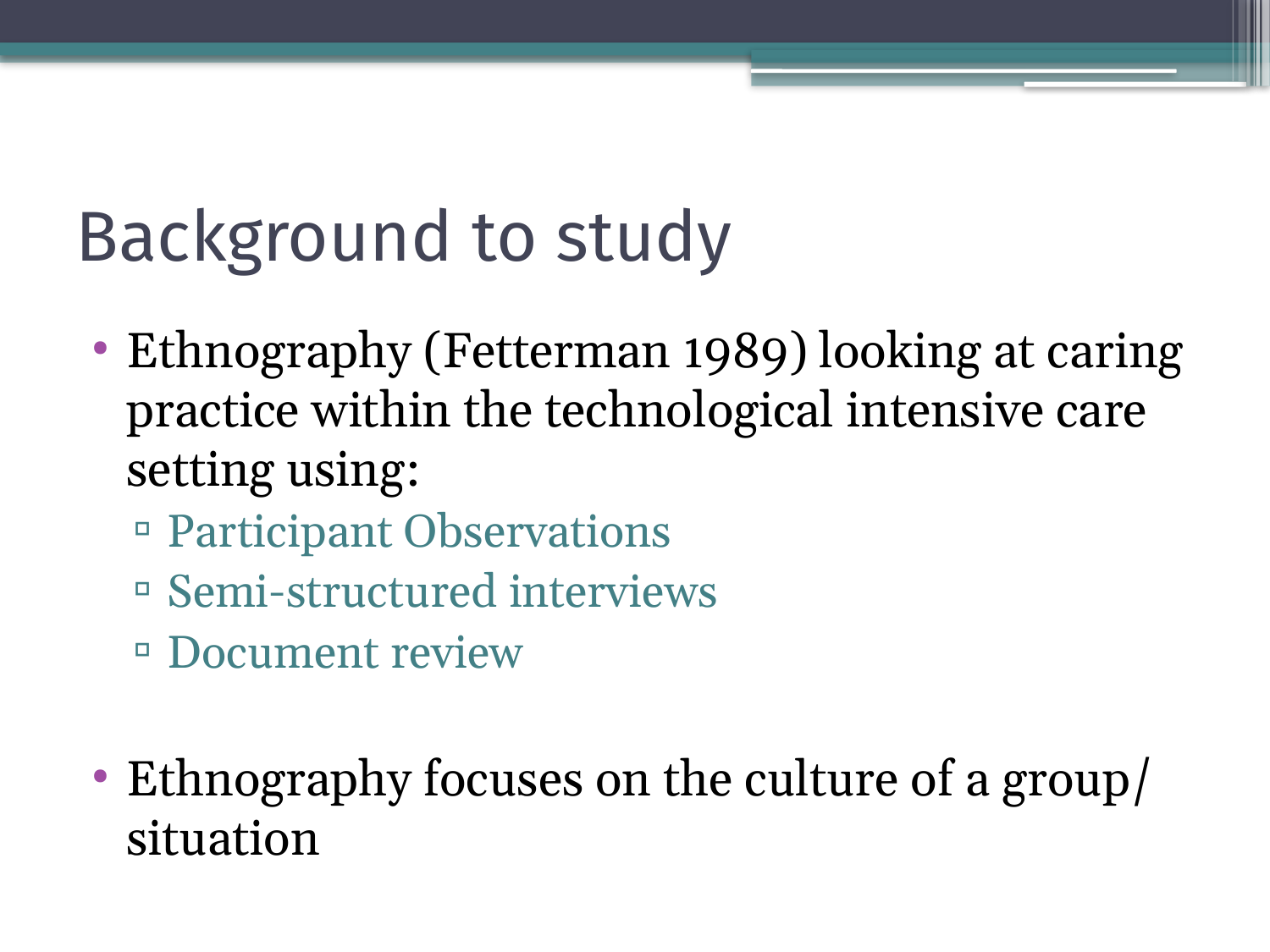

# Background to study
Ethnography (Fetterman 1989) looking at caring practice within the technological intensive care setting using:
Participant Observations
Semi-structured interviews
Document review

Ethnography focuses on the culture of a group/ situation